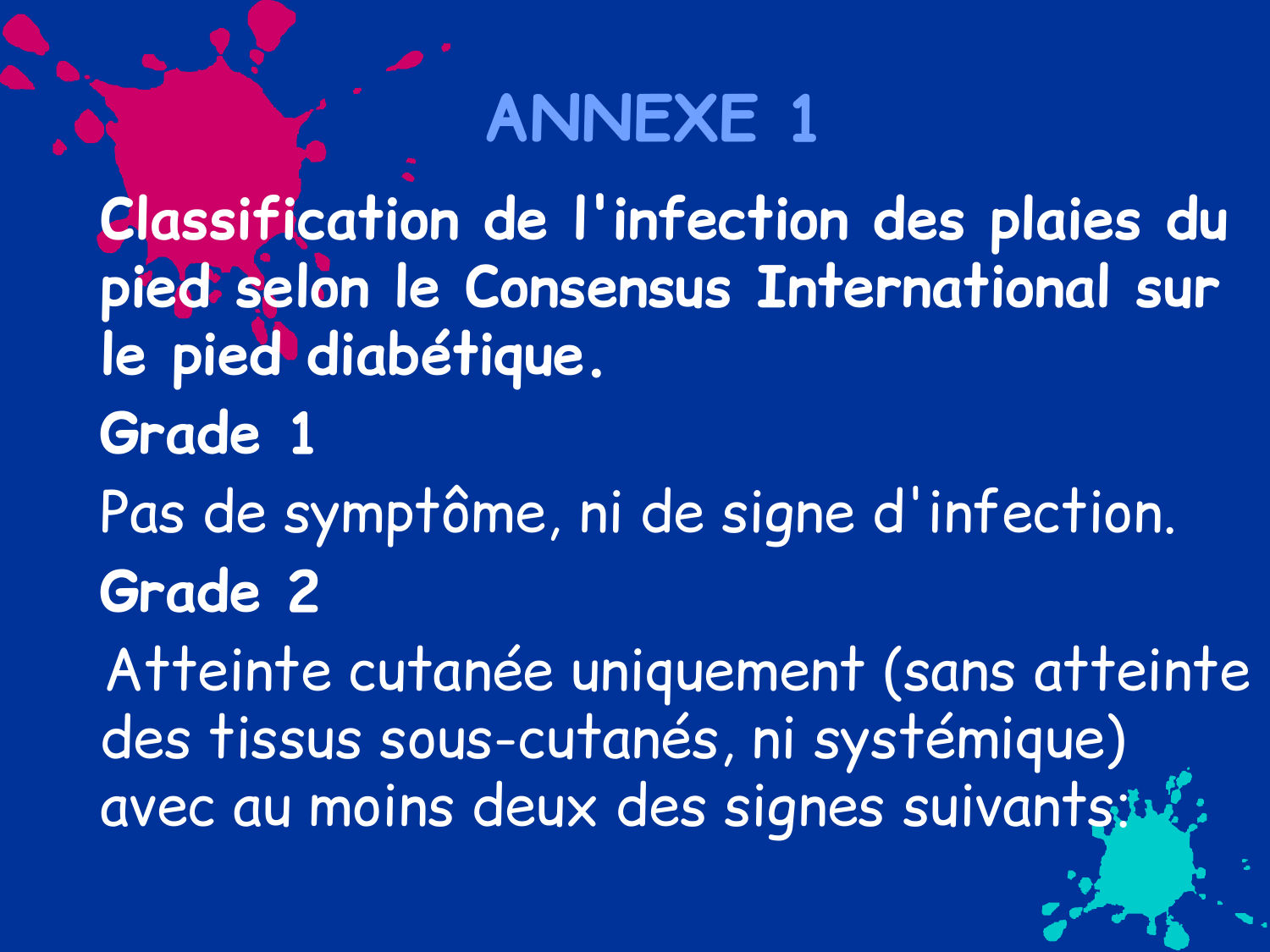

# ANNEXE 1
	Classification de l'infection des plaies du pied selon le Consensus International sur le pied diabétique.
	Grade 1
	Pas de symptôme, ni de signe d'infection.
	Grade 2
   Atteinte cutanée uniquement (sans atteinte des tissus sous-cutanés, ni systémique) avec au moins deux des signes suivants: